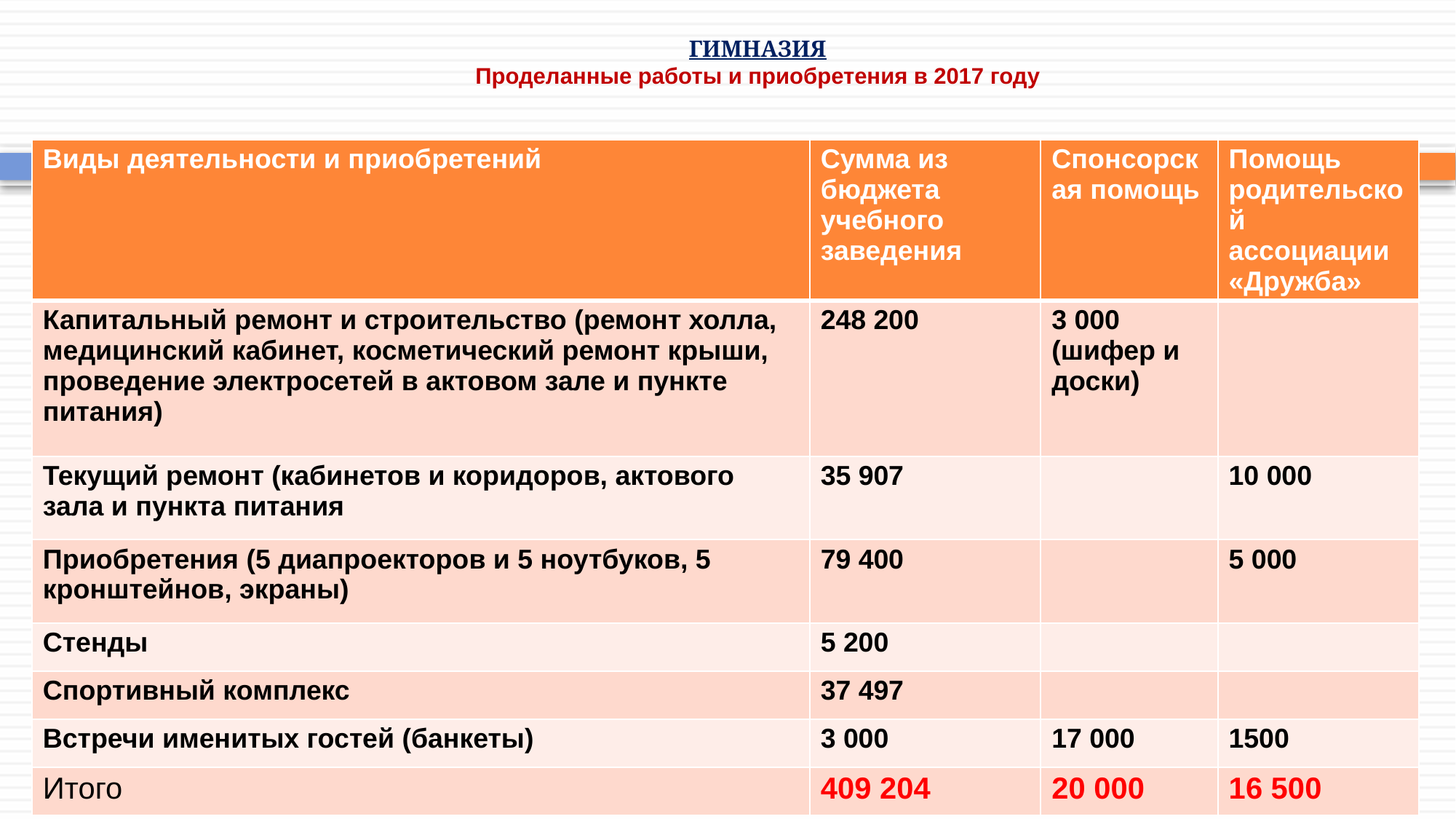

# ГИМНАЗИЯ Проделанные работы и приобретения в 2017 году
| Виды деятельности и приобретений | Сумма из бюджета учебного заведения | Спонсорская помощь | Помощь родительской ассоциации «Дружба» |
| --- | --- | --- | --- |
| Капитальный ремонт и строительство (ремонт холла, медицинский кабинет, косметический ремонт крыши, проведение электросетей в актовом зале и пункте питания) | 248 200 | 3 000 (шифер и доски) |  |
| Текущий ремонт (кабинетов и коридоров, актового зала и пункта питания | 35 907 |  | 10 000 |
| Приобретения (5 диапроекторов и 5 ноутбуков, 5 кронштейнов, экраны) | 79 400 |  | 5 000 |
| Стенды | 5 200 |  |  |
| Спортивный комплекс | 37 497 |  |  |
| Встречи именитых гостей (банкеты) | 3 000 | 17 000 | 1500 |
| Итого | 409 204 | 20 000 | 16 500 |